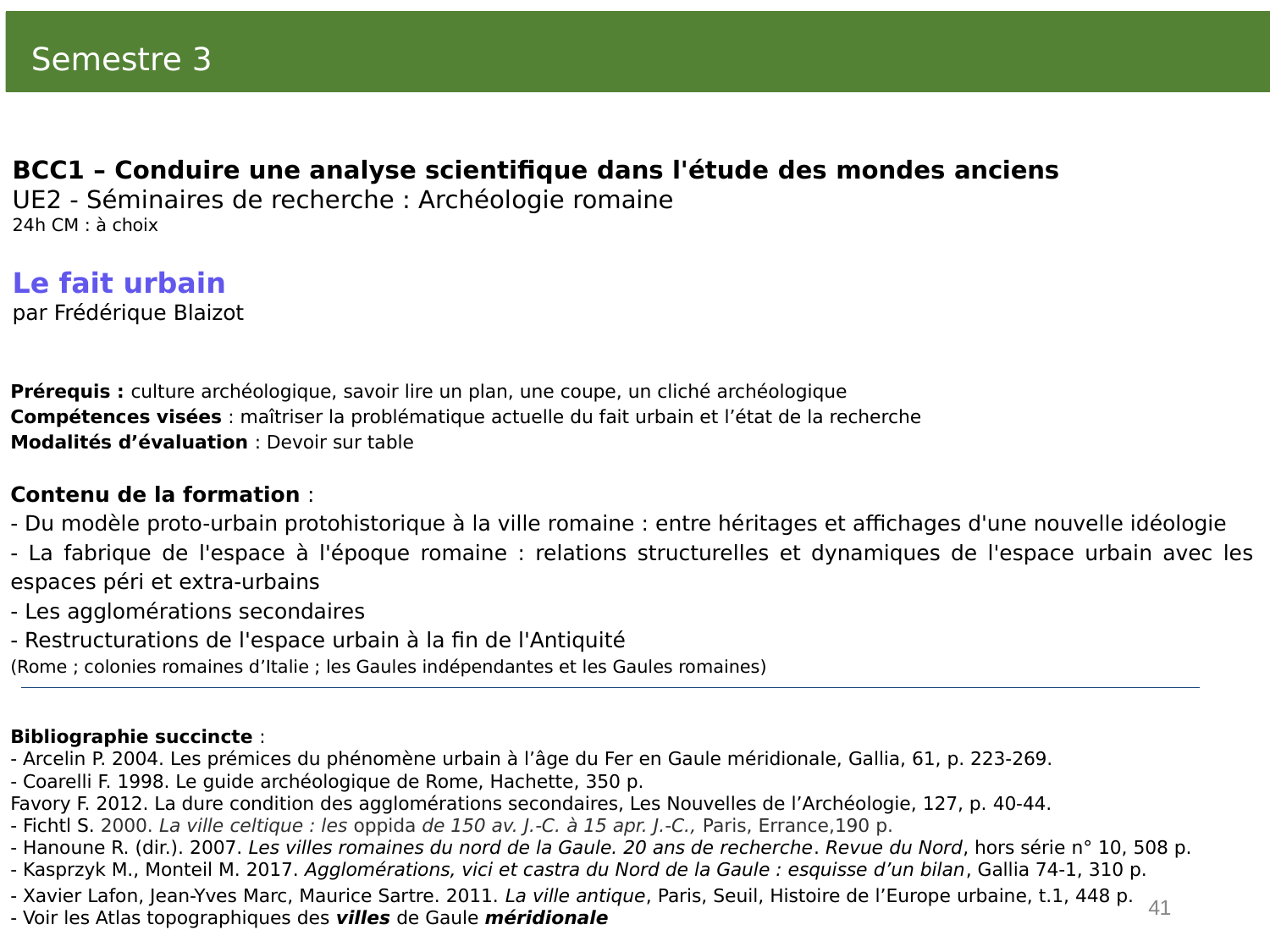

# Semestre 3
BCC1 – Conduire une analyse scientifique dans l'étude des mondes anciens
UE2 - Séminaires de recherche : Archéologie romaine
24h CM : à choix

Le fait urbain
par Frédérique Blaizot
Prérequis : culture archéologique, savoir lire un plan, une coupe, un cliché archéologique
Compétences visées : maîtriser la problématique actuelle du fait urbain et l’état de la recherche
Modalités d’évaluation : Devoir sur table

Contenu de la formation :
- Du modèle proto-urbain protohistorique à la ville romaine : entre héritages et affichages d'une nouvelle idéologie
- La fabrique de l'espace à l'époque romaine : relations structurelles et dynamiques de l'espace urbain avec les espaces péri et extra-urbains
- Les agglomérations secondaires
- Restructurations de l'espace urbain à la fin de l'Antiquité
(Rome ; colonies romaines d’Italie ; les Gaules indépendantes et les Gaules romaines)

Bibliographie succincte :
- Arcelin P. 2004. Les prémices du phénomène urbain à l’âge du Fer en Gaule méridionale, Gallia, 61, p. 223-269.
- Coarelli F. 1998. Le guide archéologique de Rome, Hachette, 350 p.
Favory F. 2012. La dure condition des agglomérations secondaires, Les Nouvelles de l’Archéologie, 127, p. 40-44.
- Fichtl S. 2000. La ville celtique : les oppida de 150 av. J.-C. à 15 apr. J.-C., Paris, Errance,190 p.
- Hanoune R. (dir.). 2007. Les villes romaines du nord de la Gaule. 20 ans de recherche. Revue du Nord, hors série n° 10, 508 p.
- Kasprzyk M., Monteil M. 2017. Agglomérations, vici et castra du Nord de la Gaule : esquisse d’un bilan, Gallia 74-1, 310 p.
- Xavier Lafon, Jean-Yves Marc, Maurice Sartre. 2011. La ville antique, Paris, Seuil, Histoire de l’Europe urbaine, t.1, 448 p.
- Voir les Atlas topographiques des villes de Gaule méridionale

41